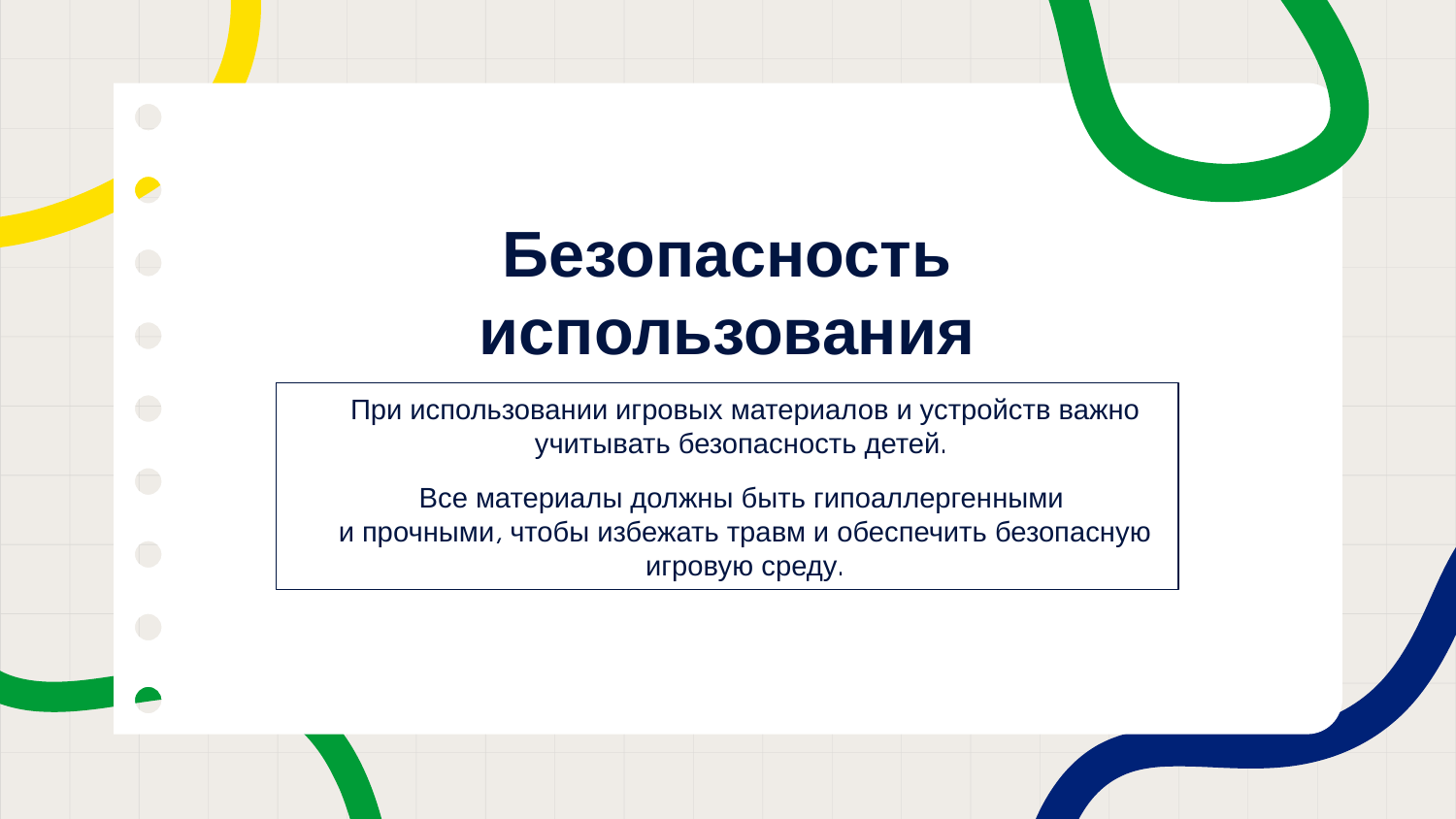

# Безопасность использования
При использовании игровых материалов и устройств важно учитывать безопасность детей.
Все материалы должны быть гипоаллергенными
и прочными, чтобы избежать травм и обеспечить безопасную игровую среду.